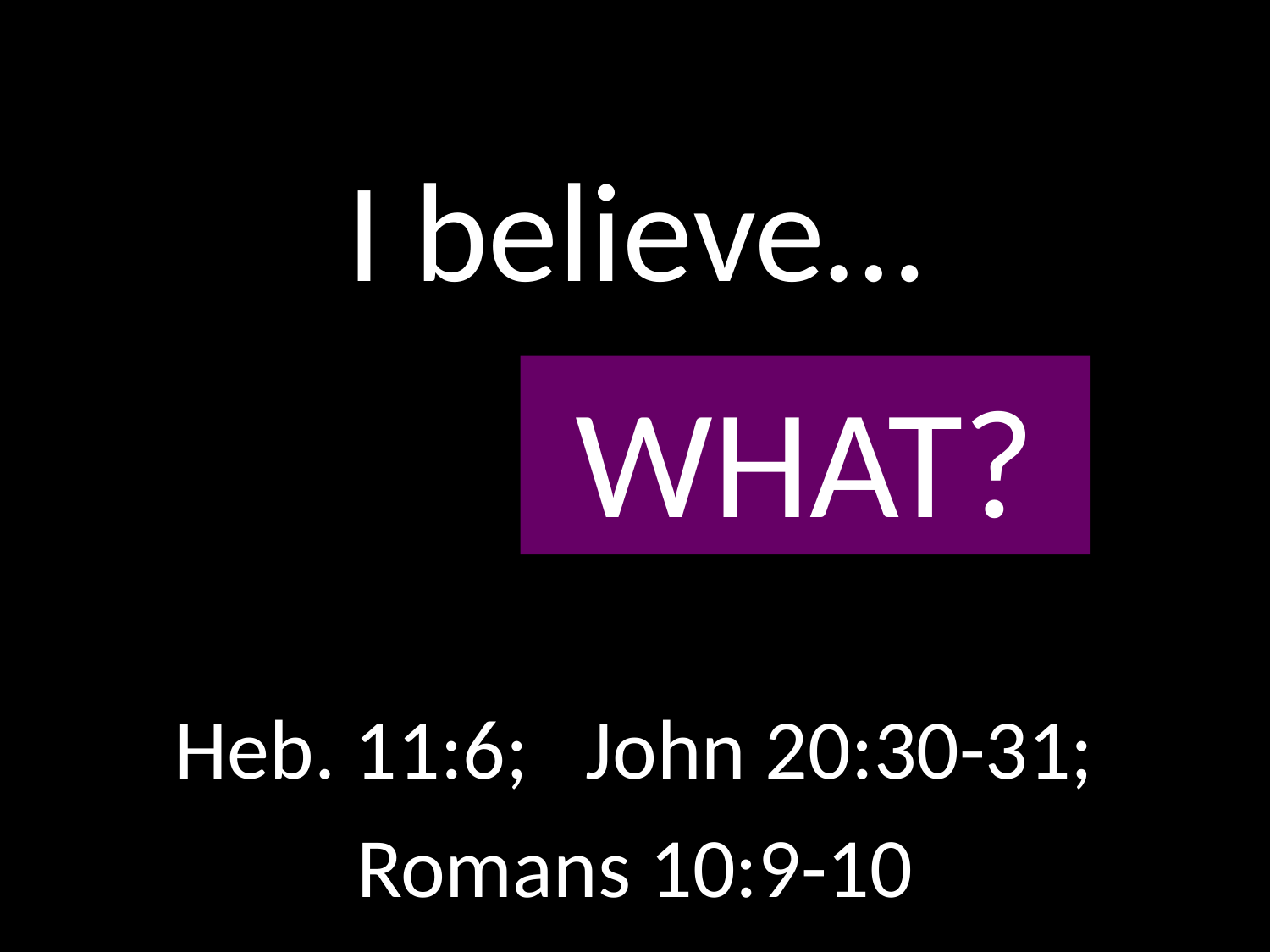

# I believe…
GOD
GOD
WHAT?
Heb. 11:6;   John 20:30-31;
Romans 10:9-10